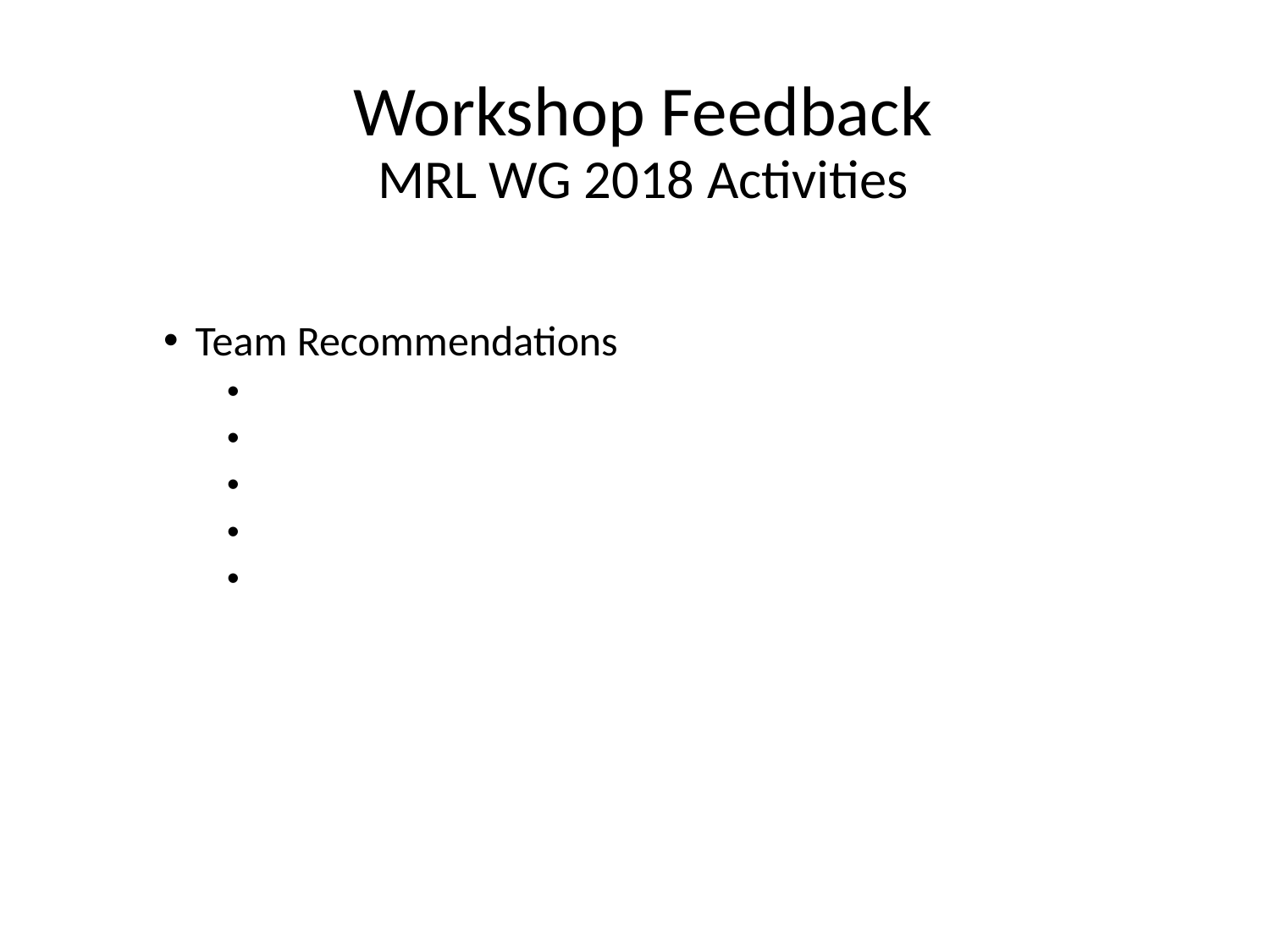

# Workshop Feedback MRL WG 2018 Activities

Team Recommendations